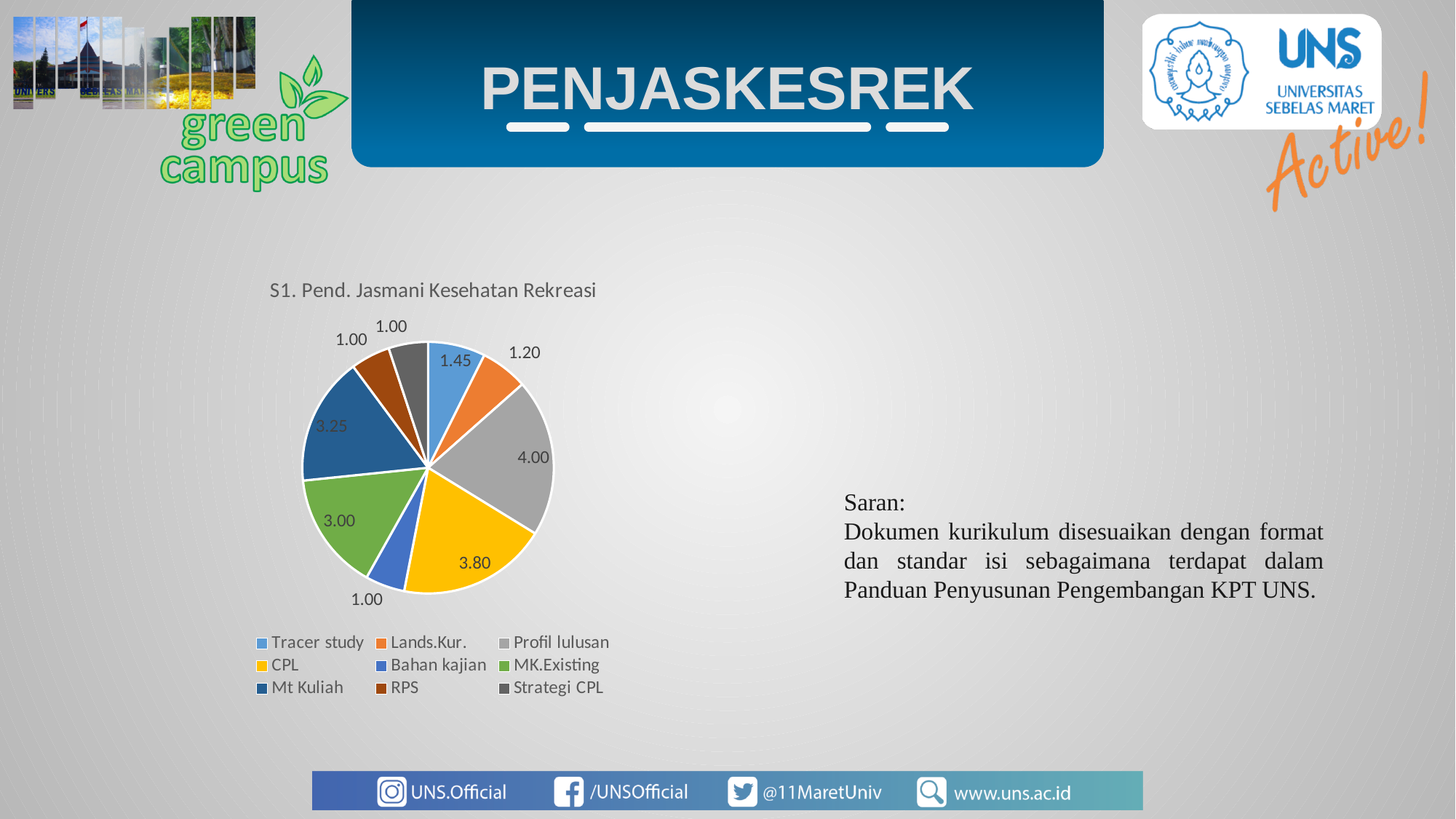

PENJASKESREK

### Chart: S1. Pend. Jasmani Kesehatan Rekreasi

| Category |  |
|---|---|
| Tracer study | 1.45454545454545 |
| Lands.Kur. | 1.2 |
| Profil lulusan | 4.0 |
| CPL | 3.8 |
| Bahan kajian | 1.0 |
| MK.Existing | 3.0 |
| Mt Kuliah | 3.25 |
| RPS | 1.0 |
| Strategi CPL | 1.0 |
Saran:
Dokumen kurikulum disesuaikan dengan format dan standar isi sebagaimana terdapat dalam Panduan Penyusunan Pengembangan KPT UNS.